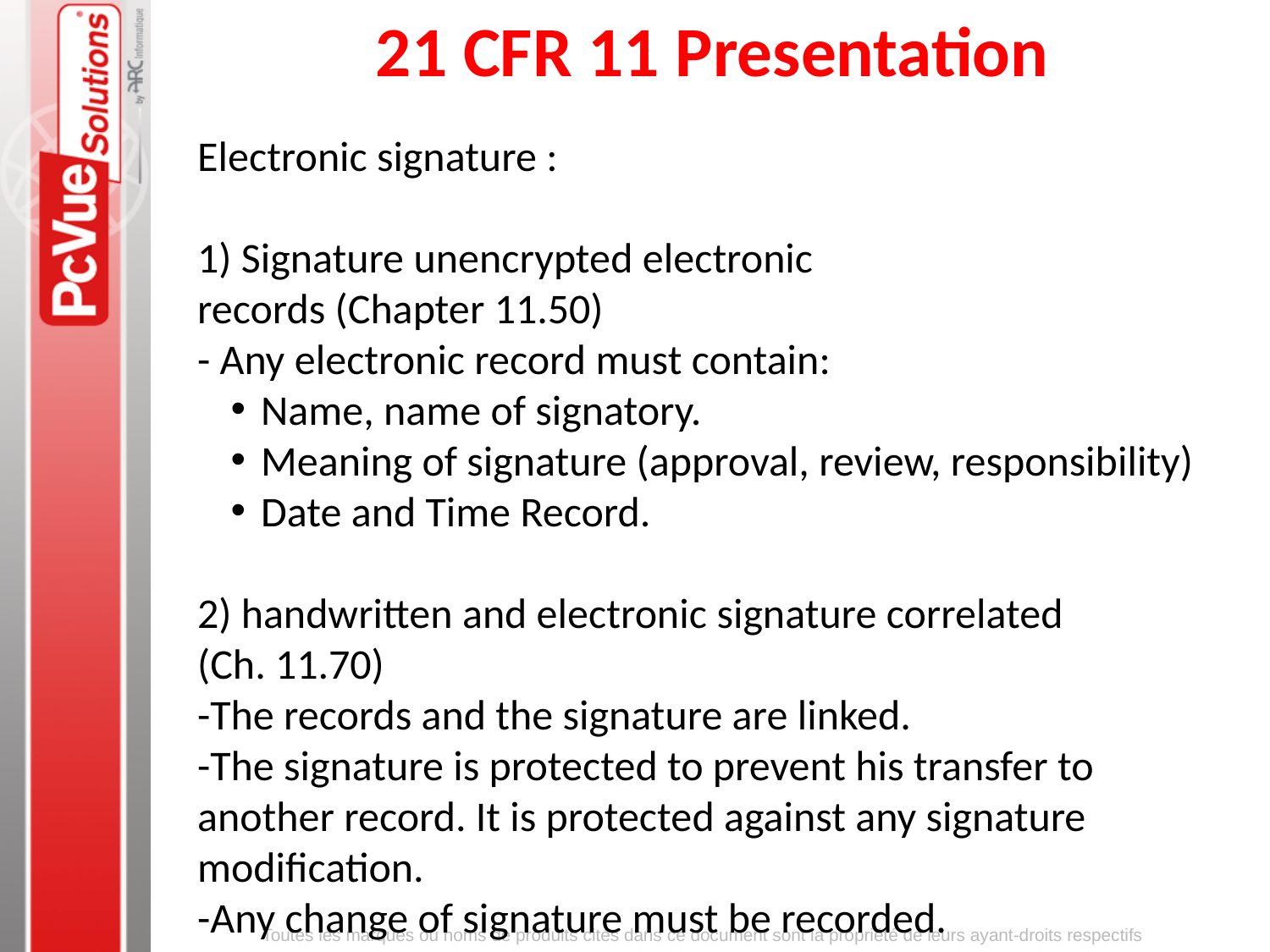

21 CFR 11 Presentation
Electronic signature :

1) Signature unencrypted electronic records (Chapter 11.50)
- Any electronic record must contain:
Name, name of signatory.
Meaning of signature (approval, review, responsibility)
Date and Time Record.
2) handwritten and electronic signature correlated (Ch. 11.70)
-The records and the signature are linked.
-The signature is protected to prevent his transfer to another record. It is protected against any signature modification.
-Any change of signature must be recorded.